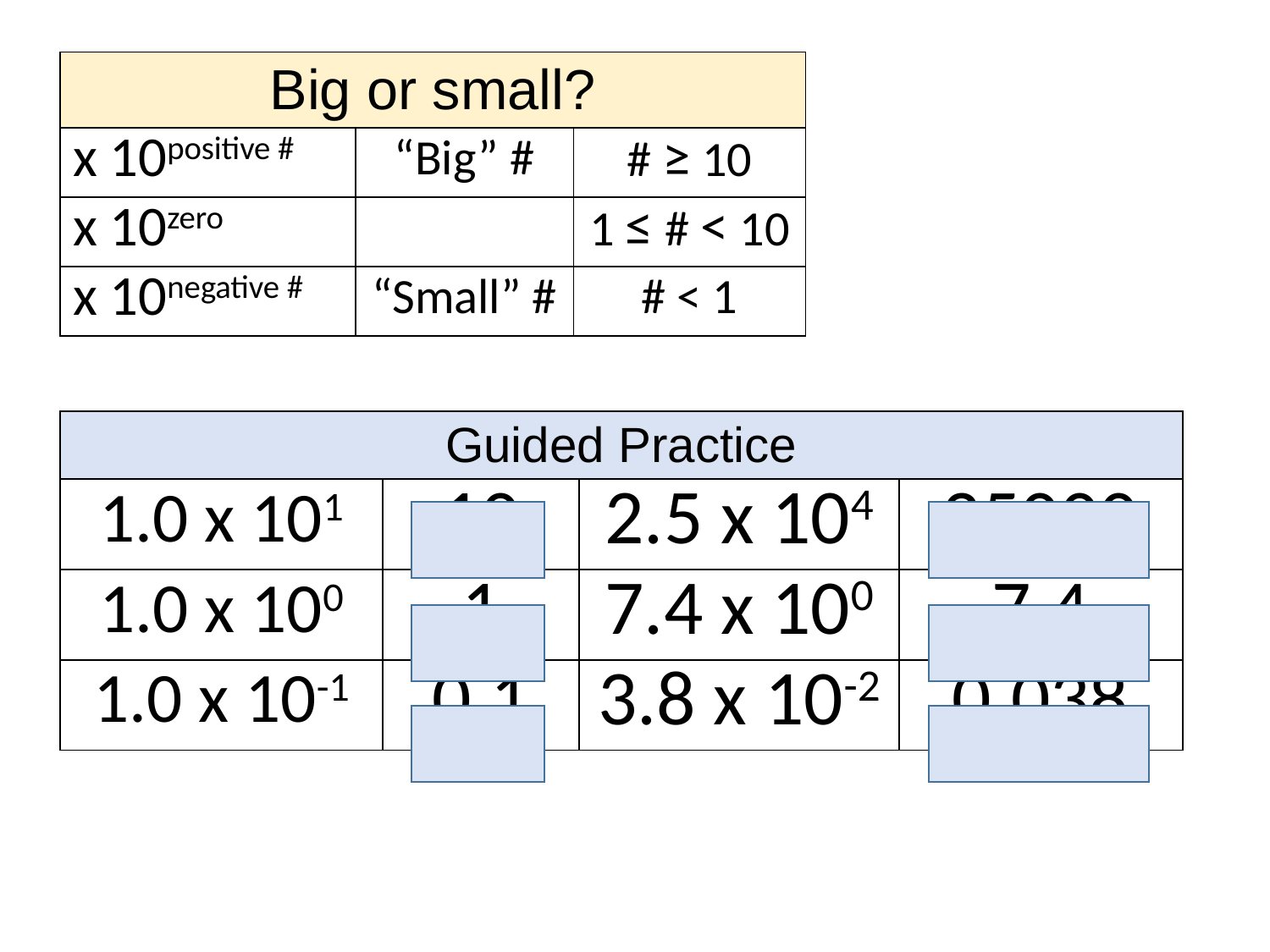

| Big or small? |  |  |
| --- | --- | --- |
| x 10positive # | “Big” # | # ≥ 10 |
| x 10zero |  | 1 ≤ # < 10 |
| x 10negative # | “Small” # | # < 1 |
| Guided Practice |  |  |  |
| --- | --- | --- | --- |
| 1.0 x 101 | 10 | 2.5 x 104 | 25000 |
| 1.0 x 100 | 1 | 7.4 x 100 | 7.4 |
| 1.0 x 10-1 | 0.1 | 3.8 x 10-2 | 0.038 |